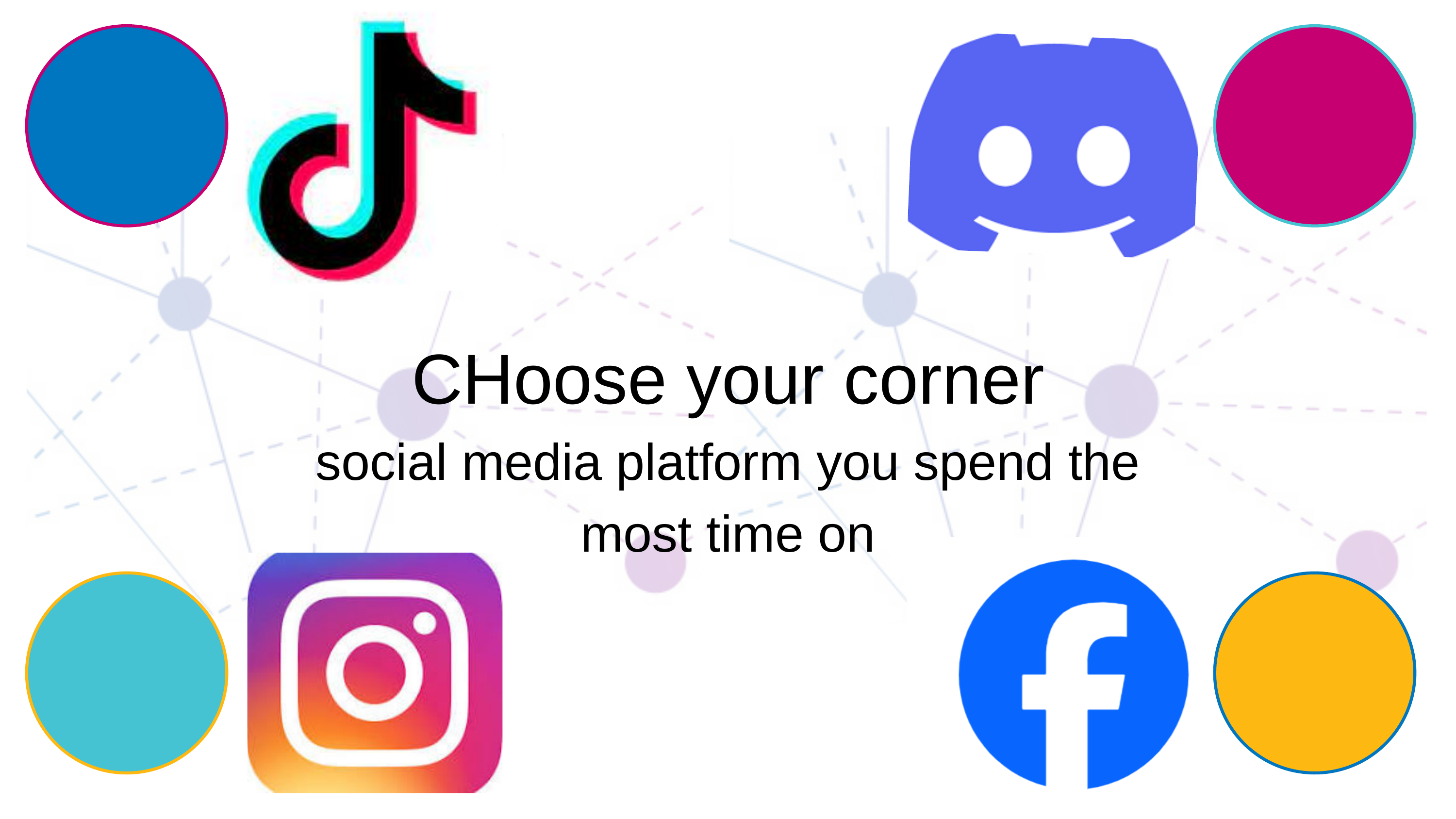

CHoose your corner
social media platform you spend the most time on